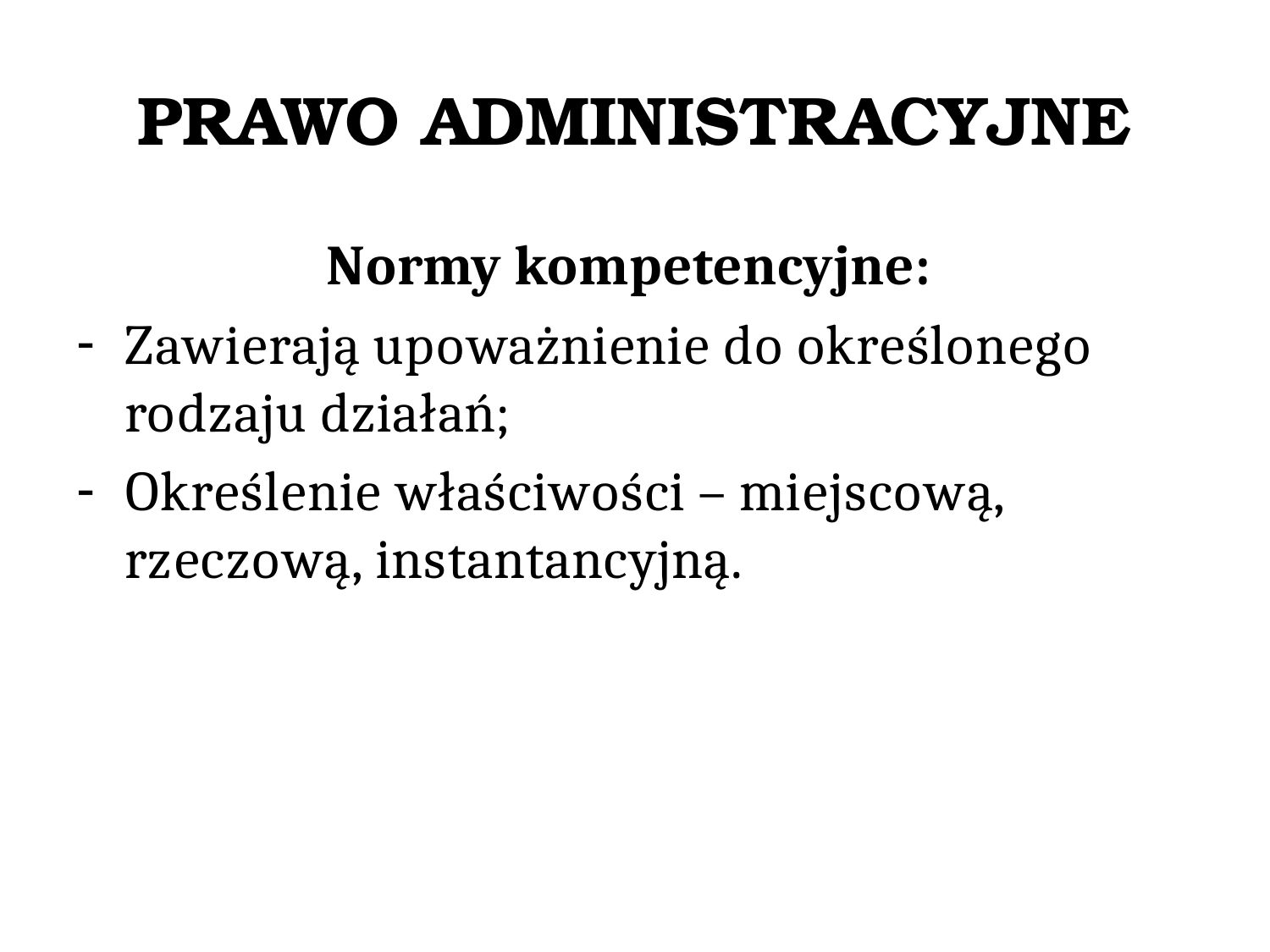

# PRAWO ADMINISTRACYJNE
Normy kompetencyjne:
Zawierają upoważnienie do określonego rodzaju działań;
Określenie właściwości – miejscową, rzeczową, instantancyjną.